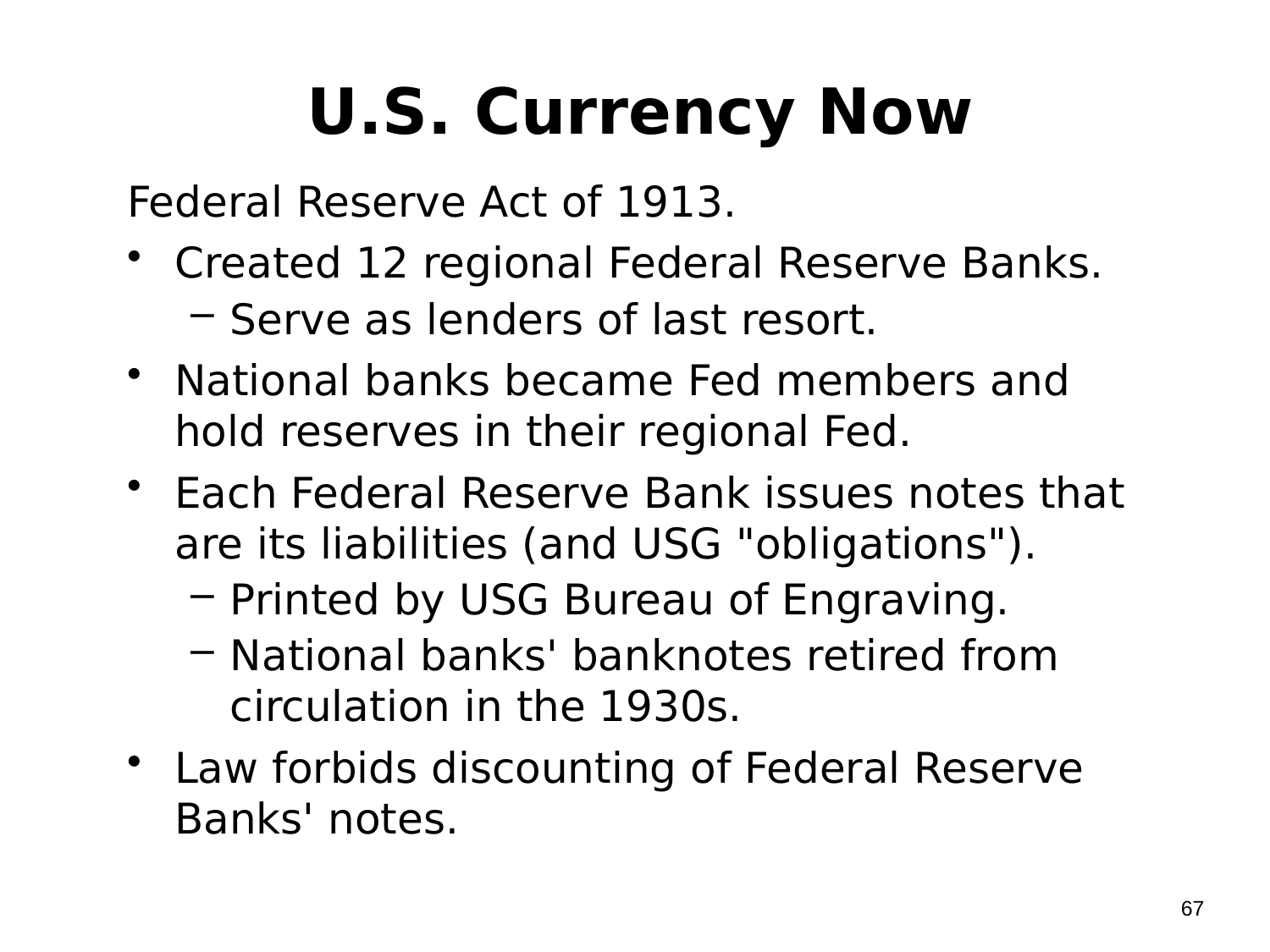

# U.S. Currency Now
Federal Reserve Act of 1913.
Created 12 regional Federal Reserve Banks.
Serve as lenders of last resort.
National banks became Fed members and hold reserves in their regional Fed.
Each Federal Reserve Bank issues notes that are its liabilities (and USG "obligations").
Printed by USG Bureau of Engraving.
National banks' banknotes retired from circulation in the 1930s.
Law forbids discounting of Federal Reserve Banks' notes.